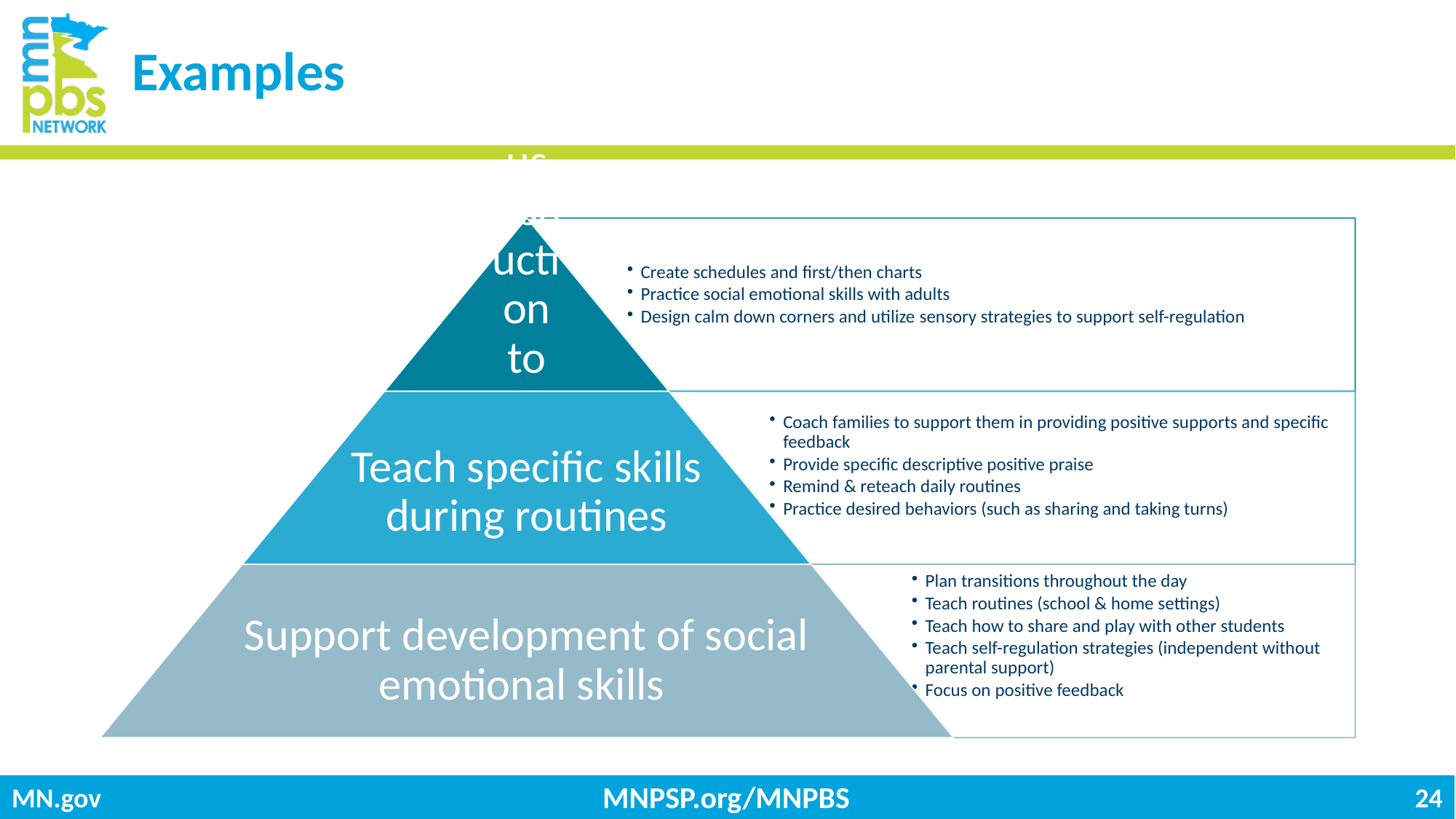

# Examples
Create schedules and first/then charts
Practice social emotional skills with adults
Design calm down corners and utilize sensory strategies to support self-regulation
Focus instruction to Create Change
Coach families to support them in providing positive supports and specific feedback
Provide specific descriptive positive praise
Remind & reteach daily routines
Practice desired behaviors (such as sharing and taking turns)
Teach specific skills during routines
Plan transitions throughout the day
Teach routines (school & home settings)
Teach how to share and play with other students
Teach self-regulation strategies (independent without parental support)
Focus on positive feedback
Support development of social emotional skills
MNPSP.org/MNPBS
24